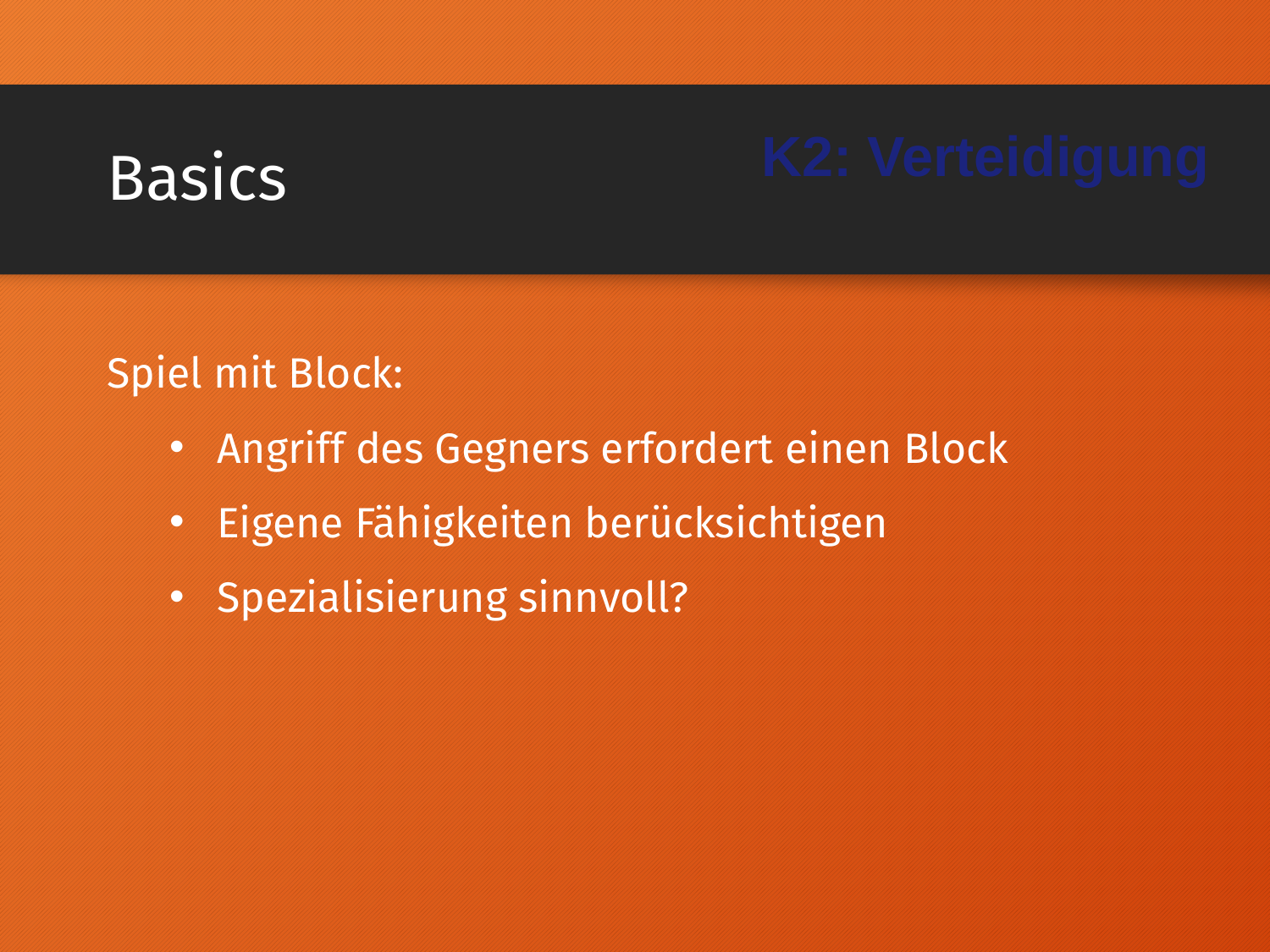

# Basics
K2: Verteidigung
Spiel mit Block:
Angriff des Gegners erfordert einen Block
Eigene Fähigkeiten berücksichtigen
Spezialisierung sinnvoll?